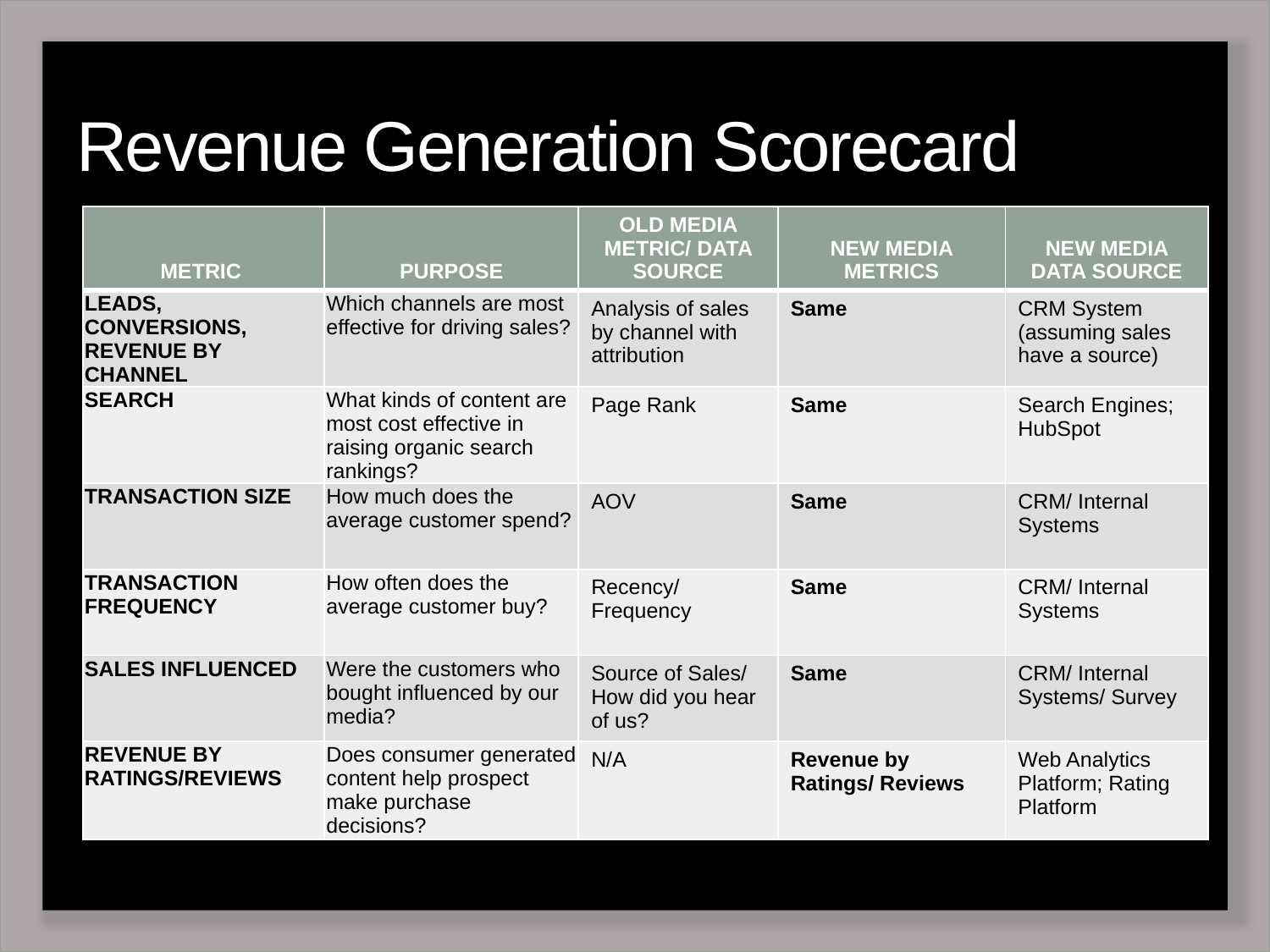

# Revenue Generation Scorecard
| METRIC | PURPOSE | OLD MEDIA METRIC/ DATA SOURCE | NEW MEDIA METRICS | NEW MEDIA DATA SOURCE |
| --- | --- | --- | --- | --- |
| LEADS, CONVERSIONS, REVENUE BY CHANNEL | Which channels are most effective for driving sales? | Analysis of sales by channel with attribution | Same | CRM System (assuming sales have a source) |
| SEARCH | What kinds of content are most cost effective in raising organic search rankings? | Page Rank | Same | Search Engines; HubSpot |
| TRANSACTION SIZE | How much does the average customer spend? | AOV | Same | CRM/ Internal Systems |
| TRANSACTION FREQUENCY | How often does the average customer buy? | Recency/ Frequency | Same | CRM/ Internal Systems |
| SALES INFLUENCED | Were the customers who bought influenced by our media? | Source of Sales/ How did you hear of us? | Same | CRM/ Internal Systems/ Survey |
| REVENUE BY RATINGS/REVIEWS | Does consumer generated content help prospect make purchase decisions? | N/A | Revenue by Ratings/ Reviews | Web Analytics Platform; Rating Platform |